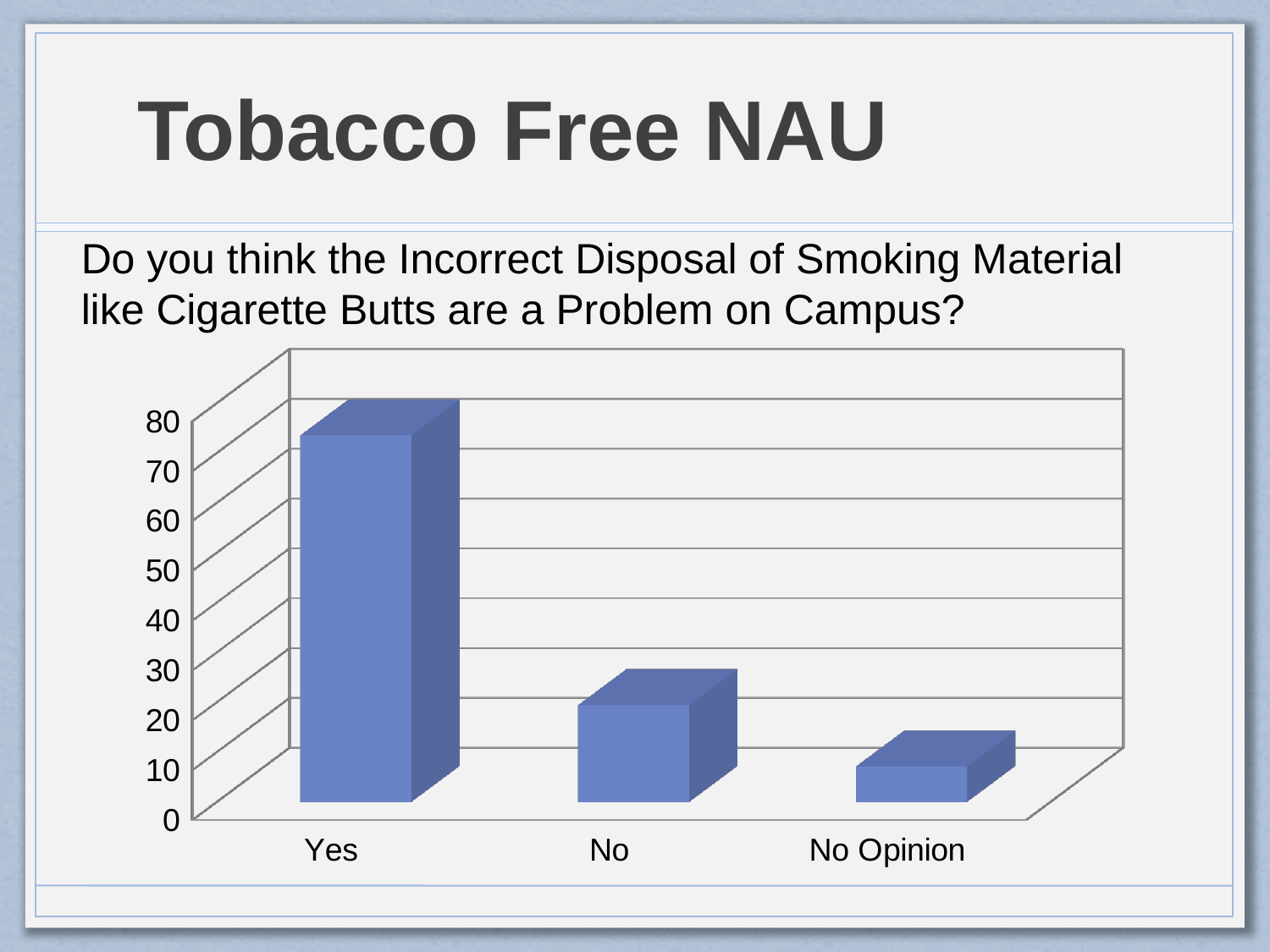

# Tobacco Free NAU
Do you think the Incorrect Disposal of Smoking Material like Cigarette Butts are a Problem on Campus?

[unsupported chart]